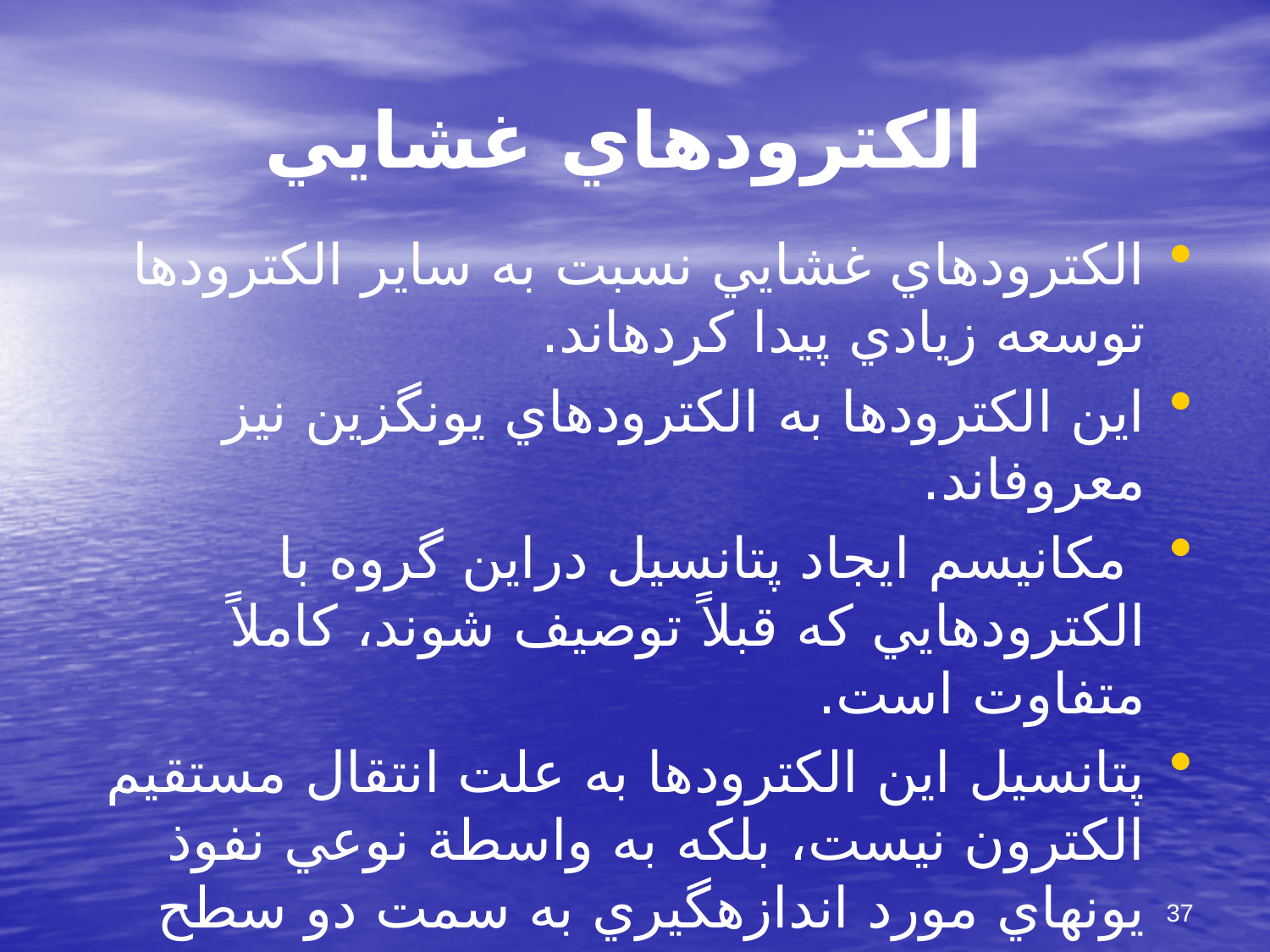

# الكترودهاي غشايي
الكترودهاي غشايي نسبت به ساير الكترودها توسعه زيادي پيدا كرده‏اند.
اين الكترودها به الكترودهاي يون‏گزين نيز معروف‏اند.
 مكانيسم ايجاد پتانسيل دراين گروه با الكترودهايي كه قبلاً توصيف شوند، كاملاً متفاوت است.
پتانسيل اين الكترودها به علت انتقال مستقيم الكترون نيست، بلكه به واسطة نوعي نفوذ يونهاي مورد اندازه‏گيري به سمت دو سطح داخلي و بيروني غشاء و ايجاد اختلاف پتانسيلي در سطح غشاء است.
37